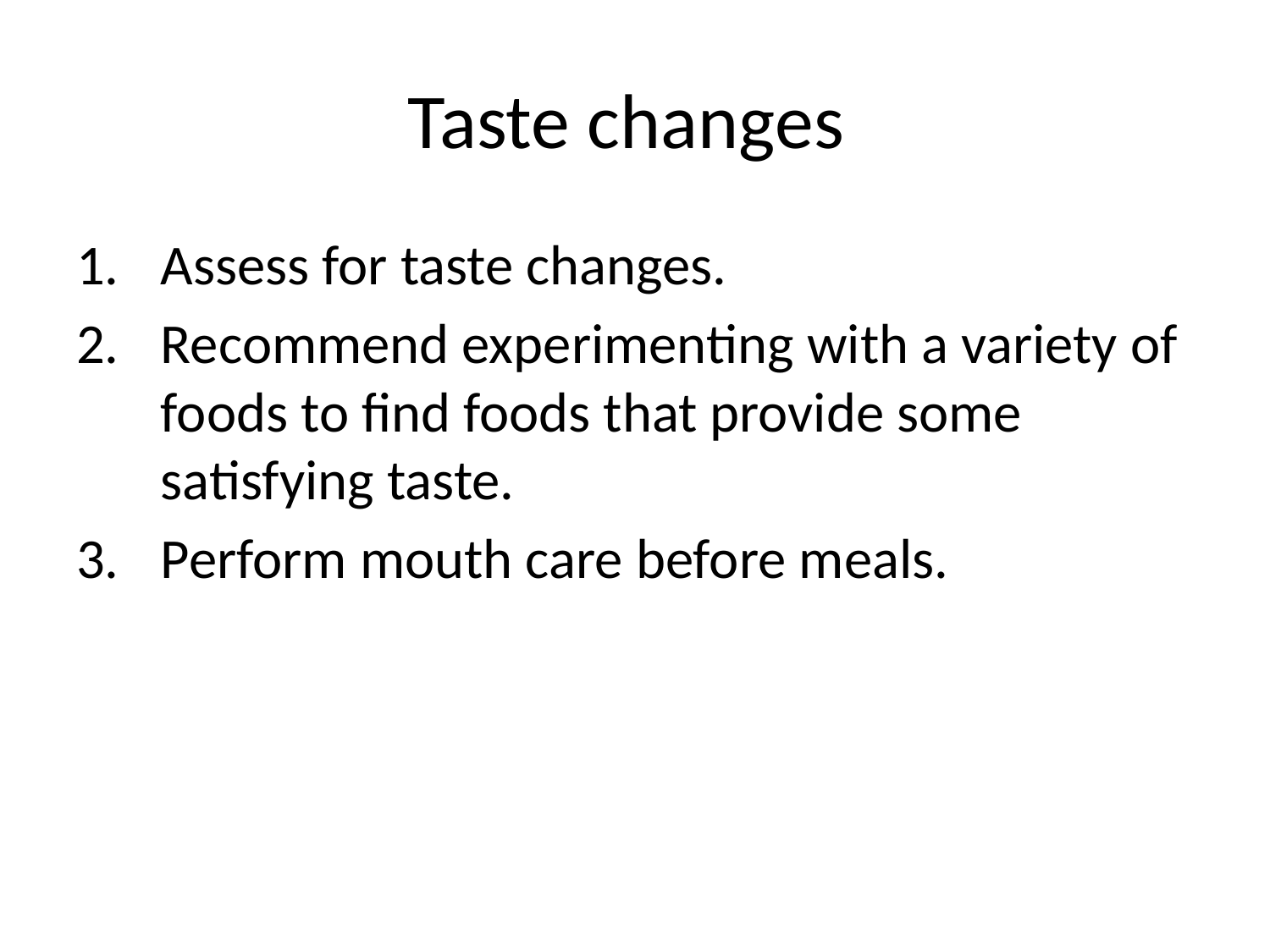

# Taste changes
Assess for taste changes.
Recommend experimenting with a variety of foods to find foods that provide some satisfying taste.
Perform mouth care before meals.